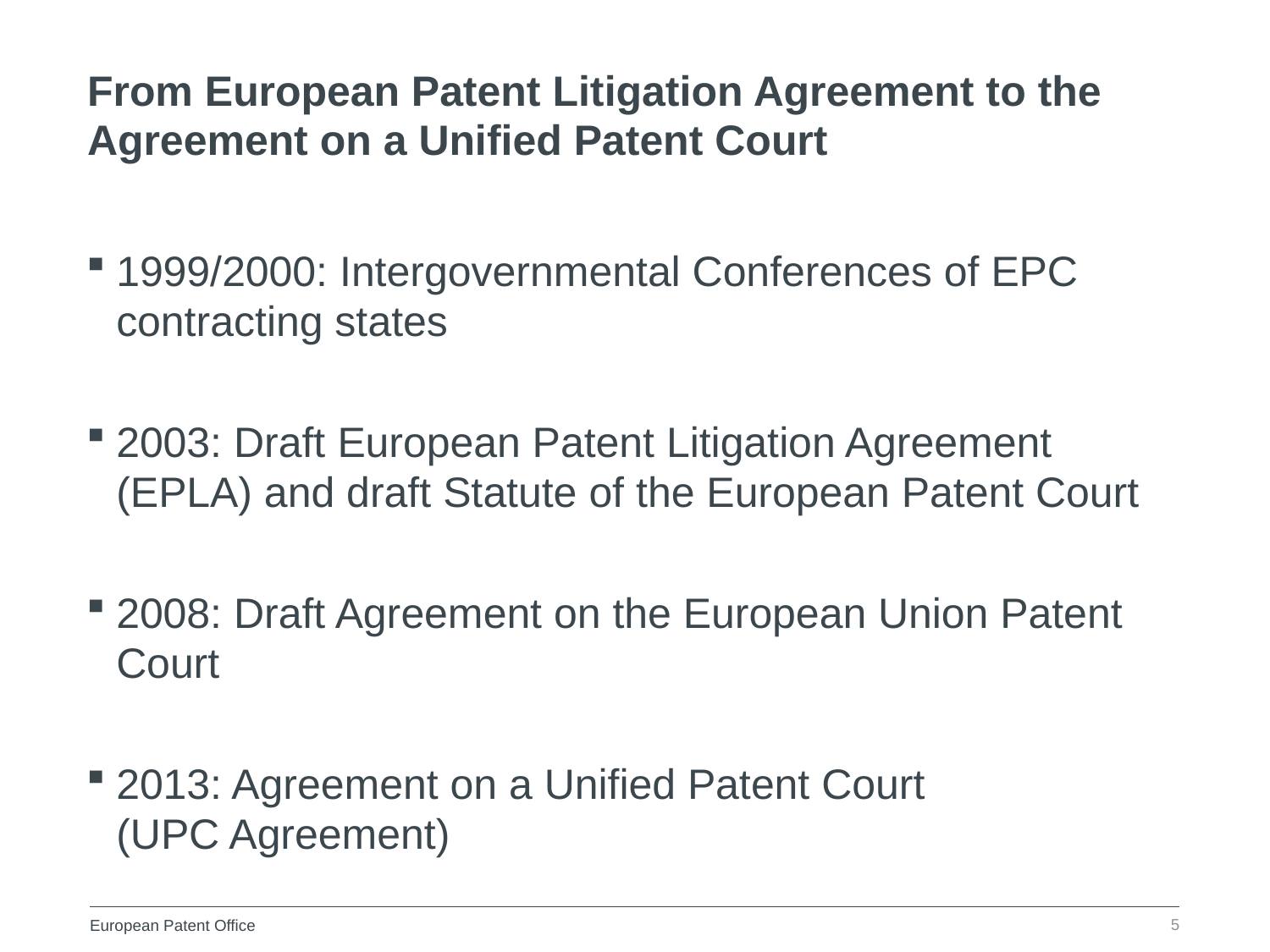

From European Patent Litigation Agreement to the Agreement on a Unified Patent Court

1999/2000: Intergovernmental Conferences of EPC contracting states
2003: Draft European Patent Litigation Agreement (EPLA) and draft Statute of the European Patent Court
2008: Draft Agreement on the European Union Patent Court
2013: Agreement on a Unified Patent Court
(UPC Agreement)

5